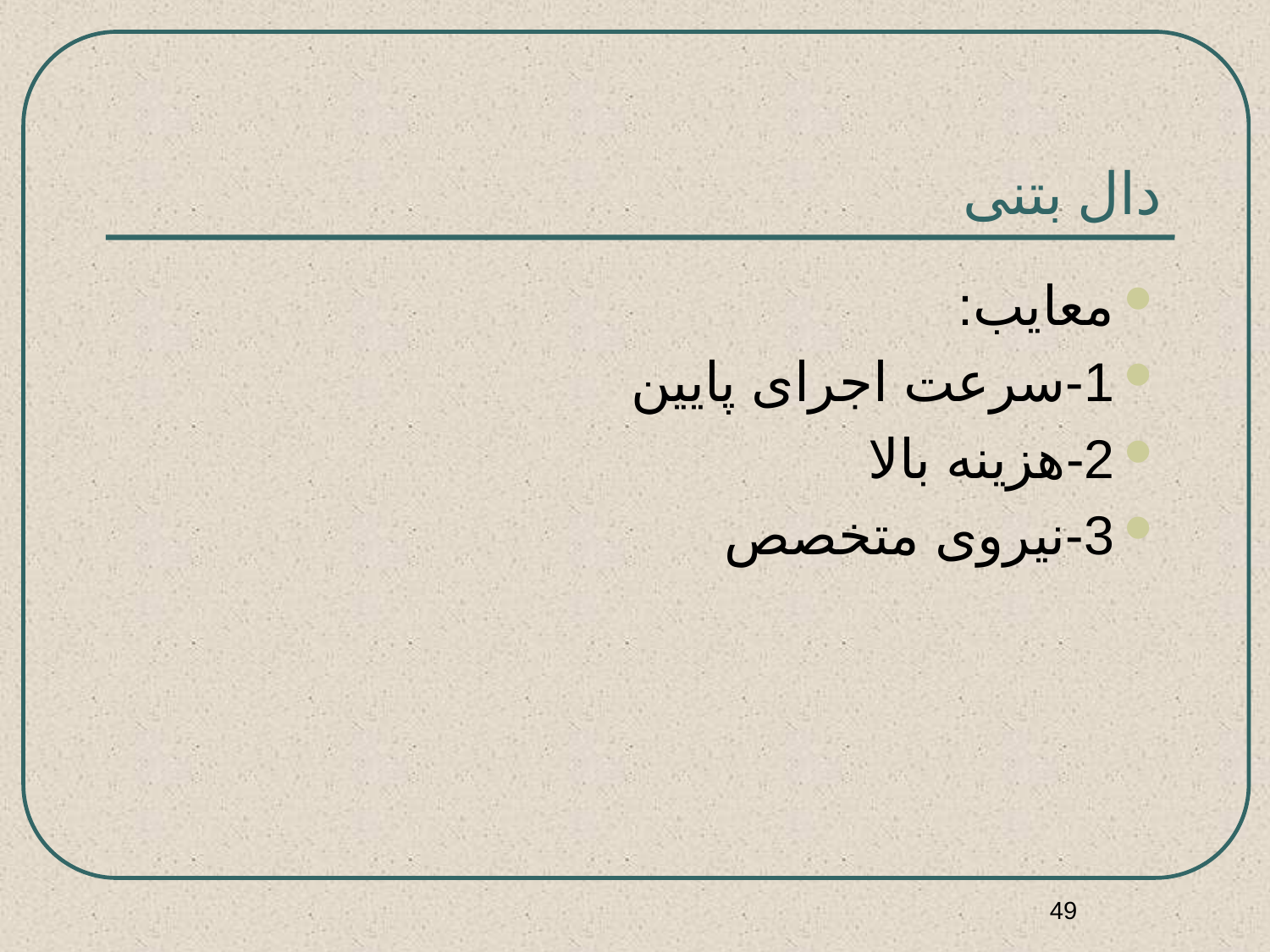

# دال بتنی
معایب:
1-سرعت اجرای پایین
2-هزینه بالا
3-نیروی متخصص
49